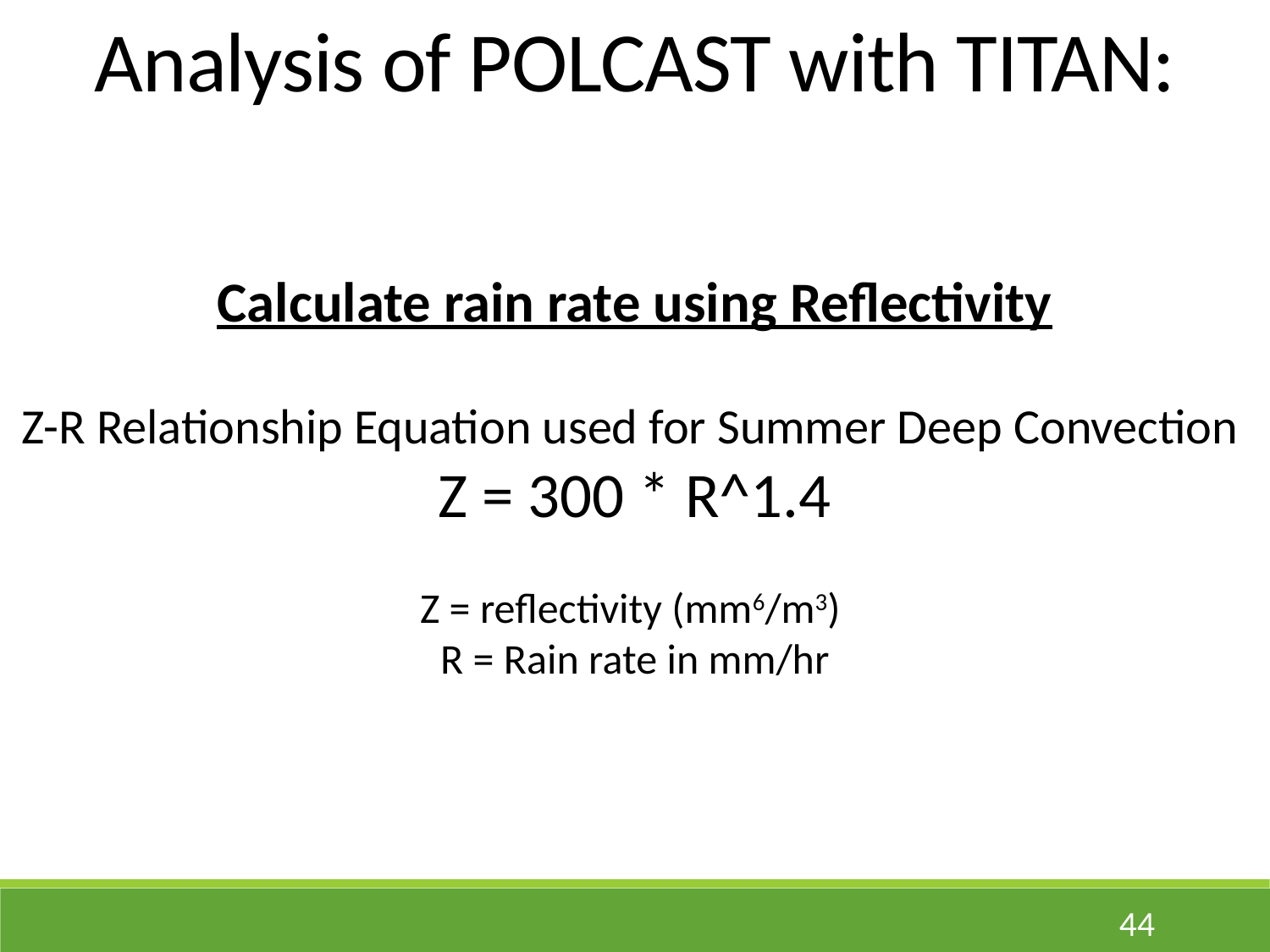

Analysis of POLCAST with TITAN:
Calculate rain rate using Reflectivity
Z-R Relationship Equation used for Summer Deep Convection
Z = 300 * R^1.4

Z = reflectivity (mm6/m3)
R = Rain rate in mm/hr

55
44